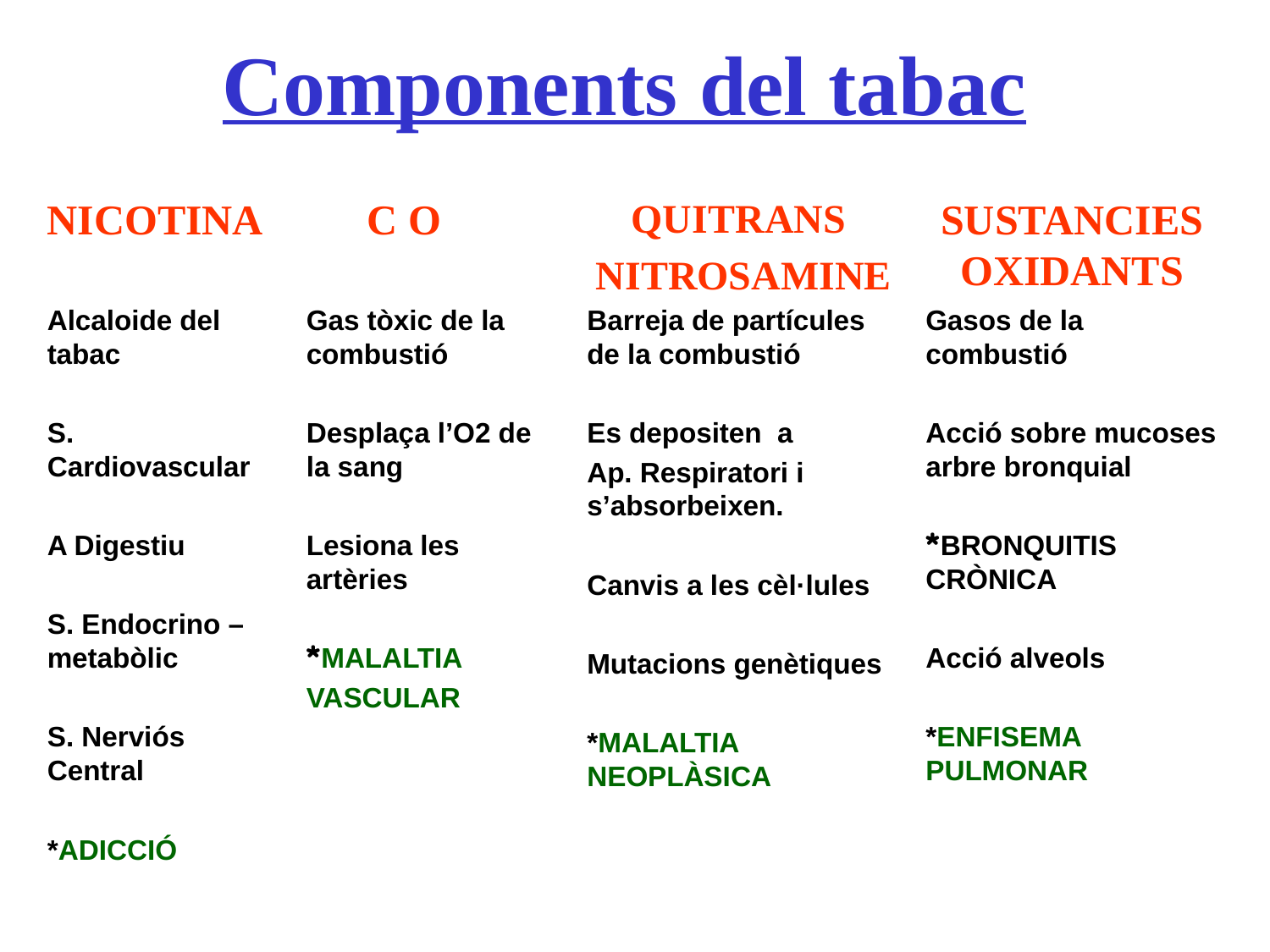

# Components del tabac
NICOTINA

    C O

QUITRANS
NITROSAMINE

SUSTANCIES OXIDANTS

Alcaloide del tabac

S. Cardiovascular

A Digestiu

S. Endocrino – metabòlic

S. Nerviós Central

*ADICCIÓ

Gas tòxic de la combustió

Desplaça l’O2 de la sang

Lesiona les artèries

*MALALTIA
VASCULAR

Barreja de partícules  de la combustió

Es depositen  a
Ap. Respiratori i s’absorbeixen.

Canvis a les cèl·lules

Mutacions genètiques

*MALALTIA NEOPLÀSICA
Gasos de la combustió

Acció sobre mucoses arbre bronquial

*BRONQUITIS CRÒNICA

Acció alveols

*ENFISEMA PULMONAR